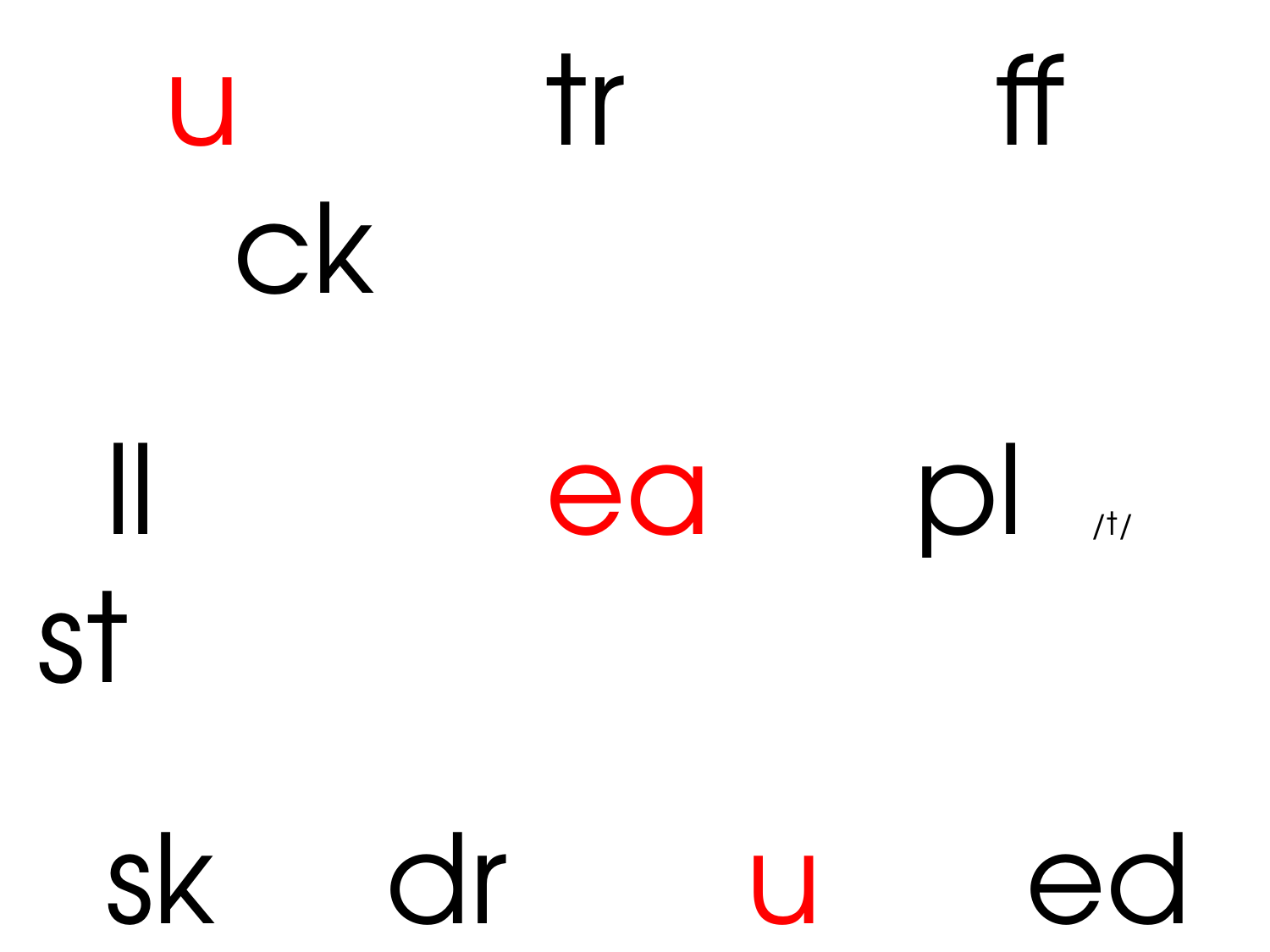

u   	  	tr   		  ff 	  	  ck

  ll				ea      pl       st

  sk     dr       u      ed

  a      cl       ss        i

/t/